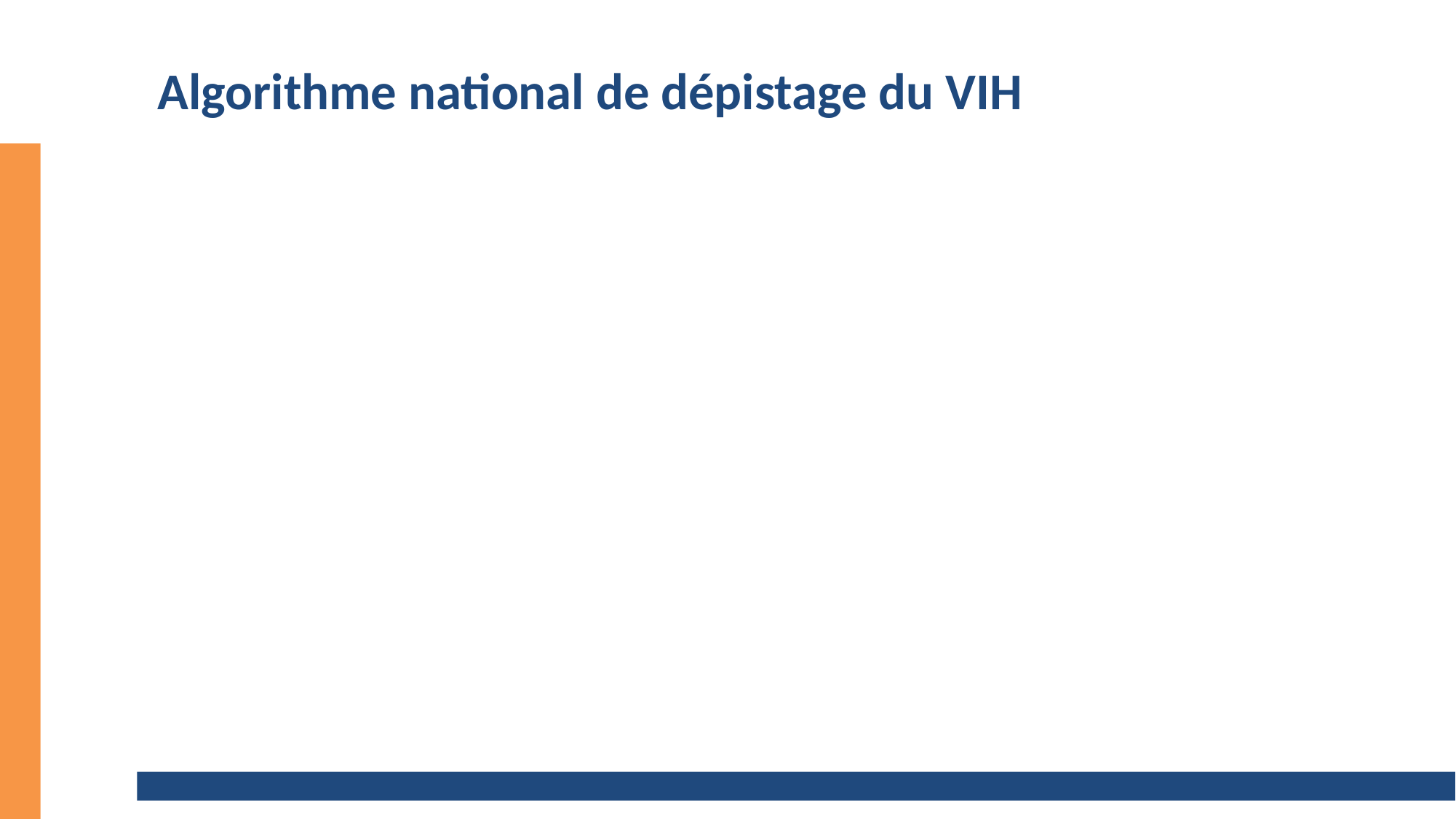

# Algorithme national de dépistage du VIH